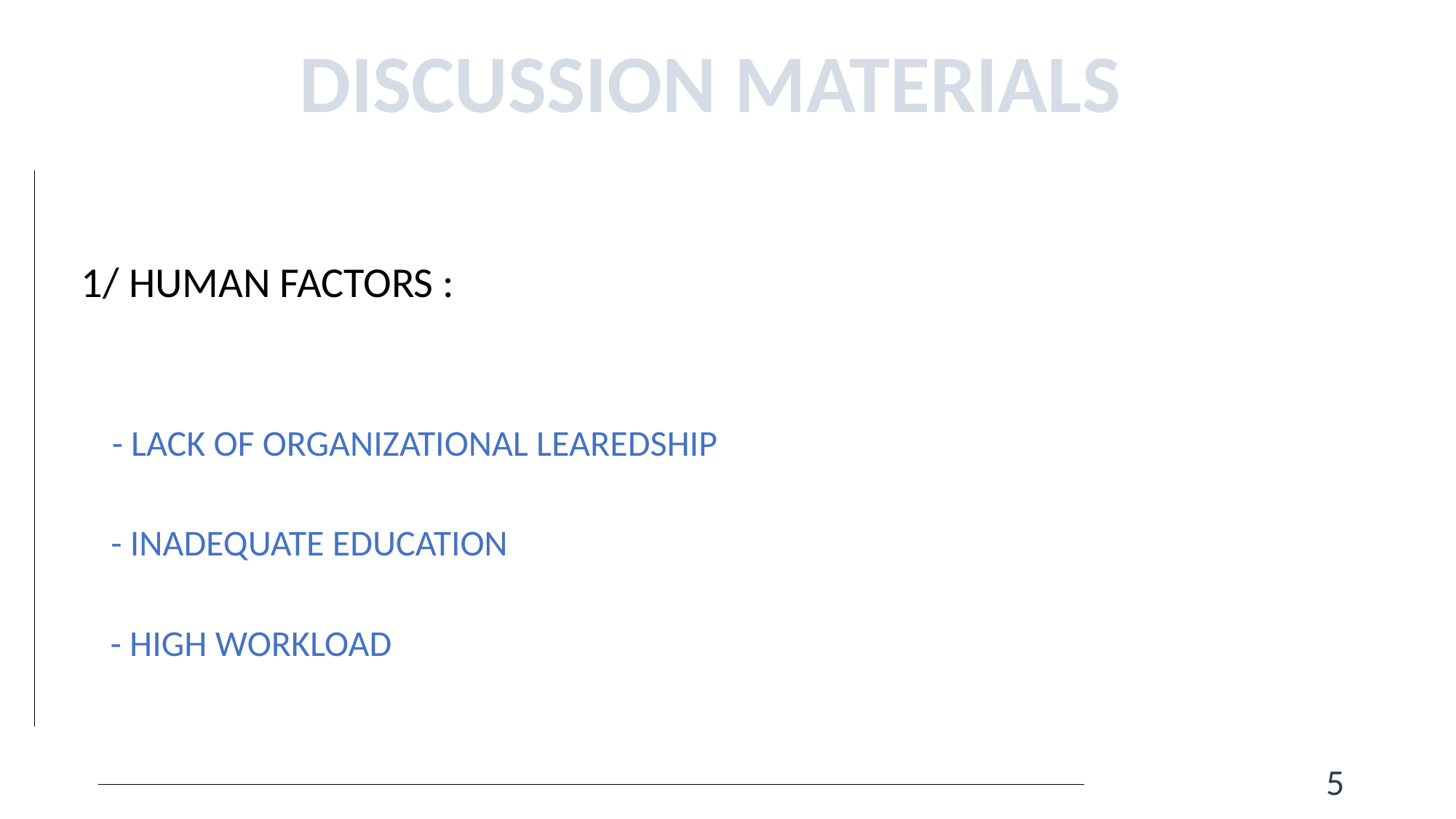

DISCUSSION MATERIALS
1/ HUMAN FACTORS :
- LACK OF ORGANIZATIONAL LEAREDSHIP
- INADEQUATE EDUCATION
- HIGH WORKLOAD
5